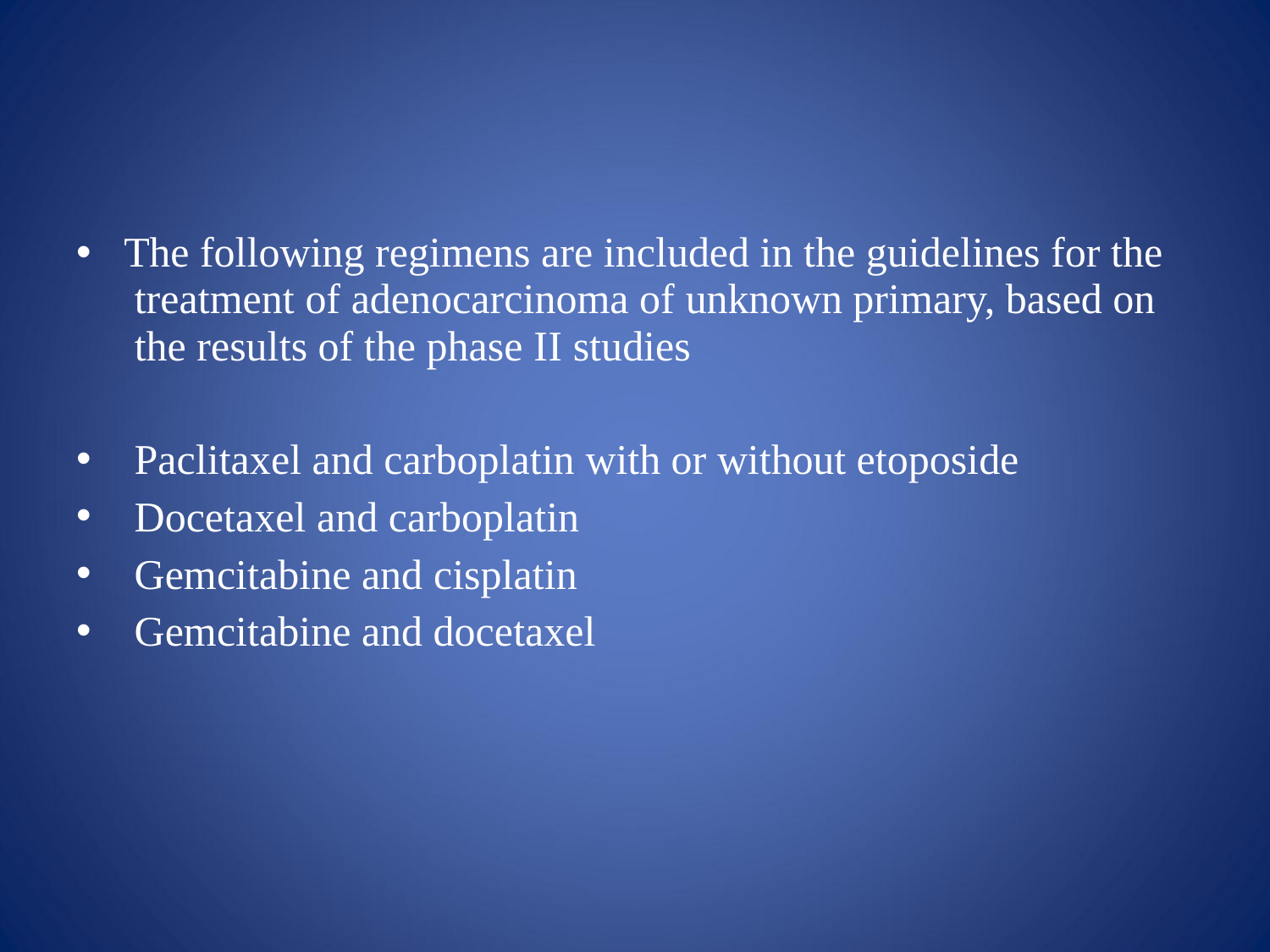

The following regimens are included in the guidelines for the  treatment of adenocarcinoma of unknown primary, based on  the results of the phase II studies
•
Paclitaxel and carboplatin with or without etoposide
Docetaxel and carboplatin
Gemcitabine and cisplatin
Gemcitabine and docetaxel